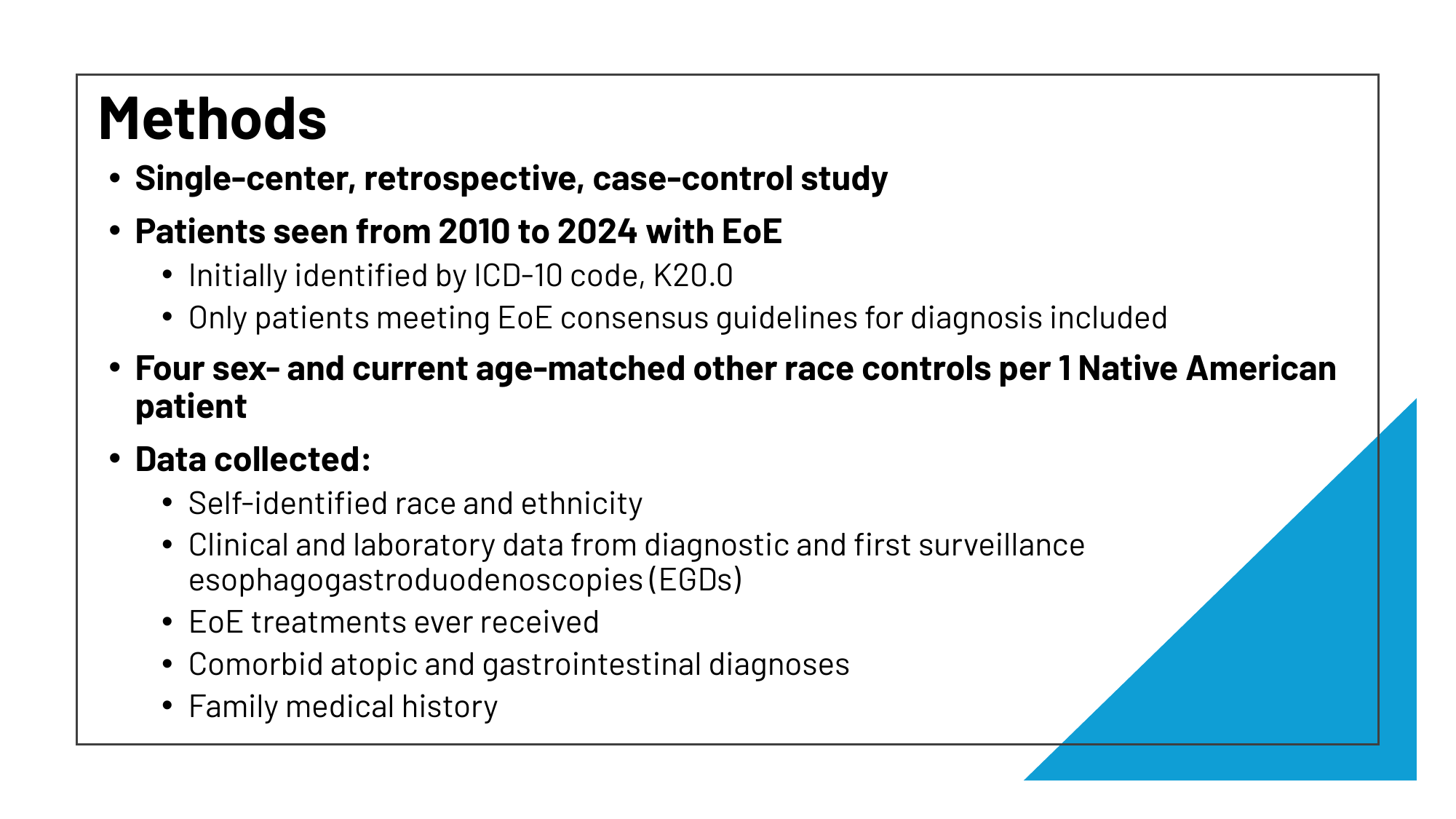

# Methods
Single-center, retrospective, case-control study
Patients seen from 2010 to 2024 with EoE
Initially identified by ICD-10 code, K20.0
Only patients meeting EoE consensus guidelines for diagnosis included
Four sex- and current age-matched other race controls per 1 Native American patient
Data collected:
Self-identified race and ethnicity
Clinical and laboratory data from diagnostic and first surveillance esophagogastroduodenoscopies (EGDs)
EoE treatments ever received
Comorbid atopic and gastrointestinal diagnoses
Family medical history